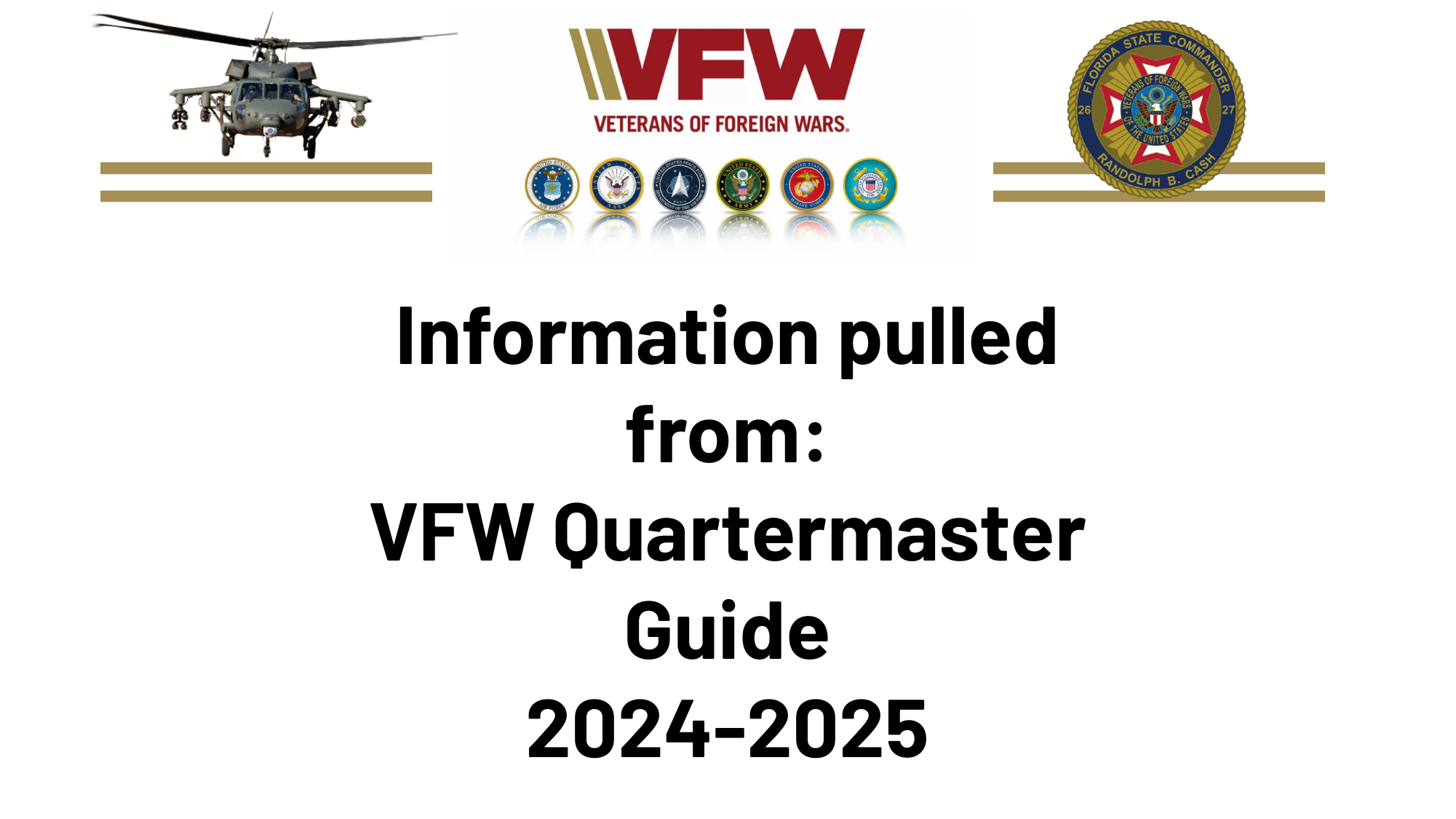

Information pulled from:
VFW Quartermaster Guide
2024-2025